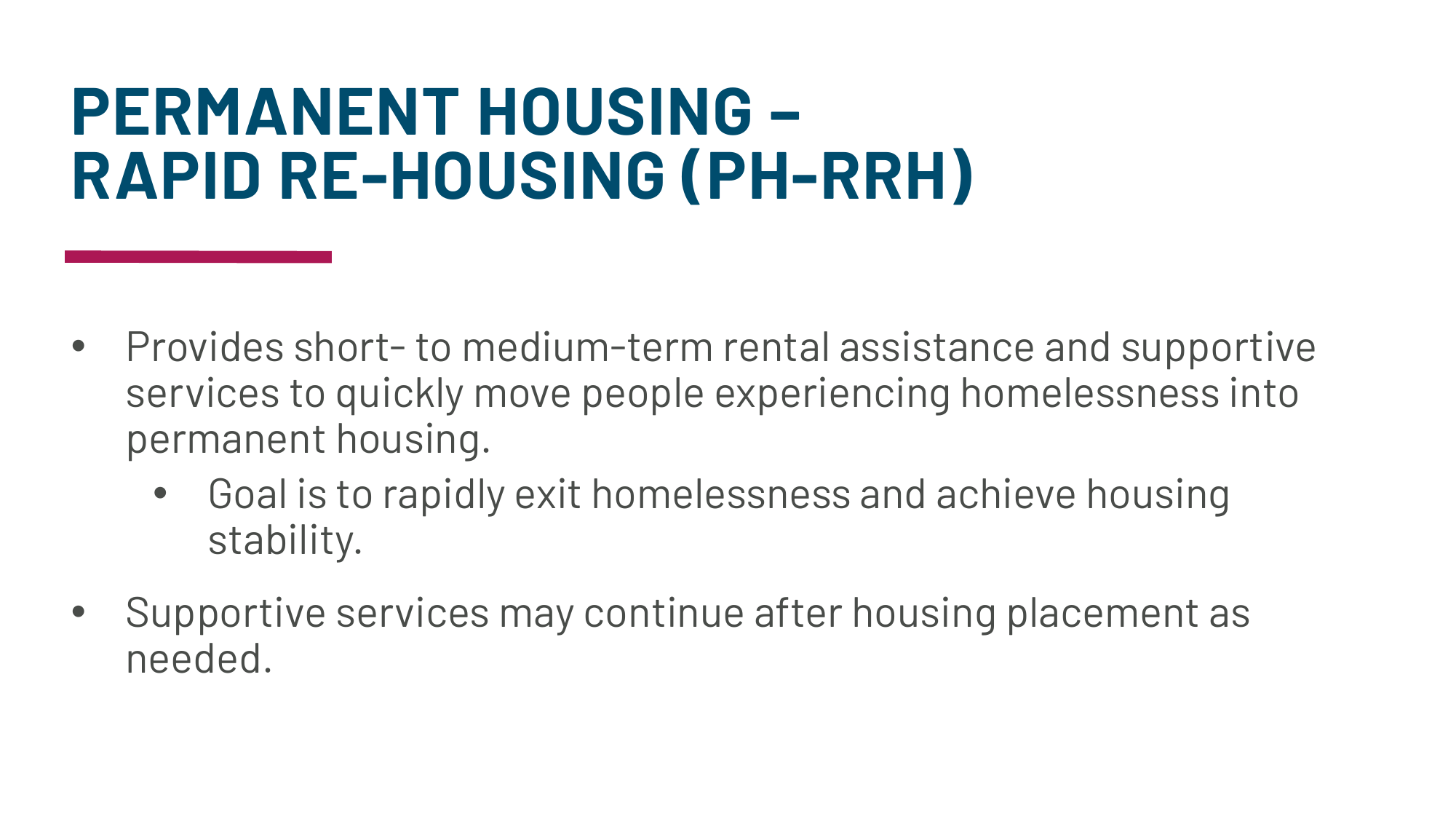

# PERMANENT HOUSING – RAPID RE-HOUSING (PH-RRH)
Provides short- to medium-term rental assistance and supportive services to quickly move people experiencing homelessness into permanent housing.
Goal is to rapidly exit homelessness and achieve housing stability.
Supportive services may continue after housing placement as needed.